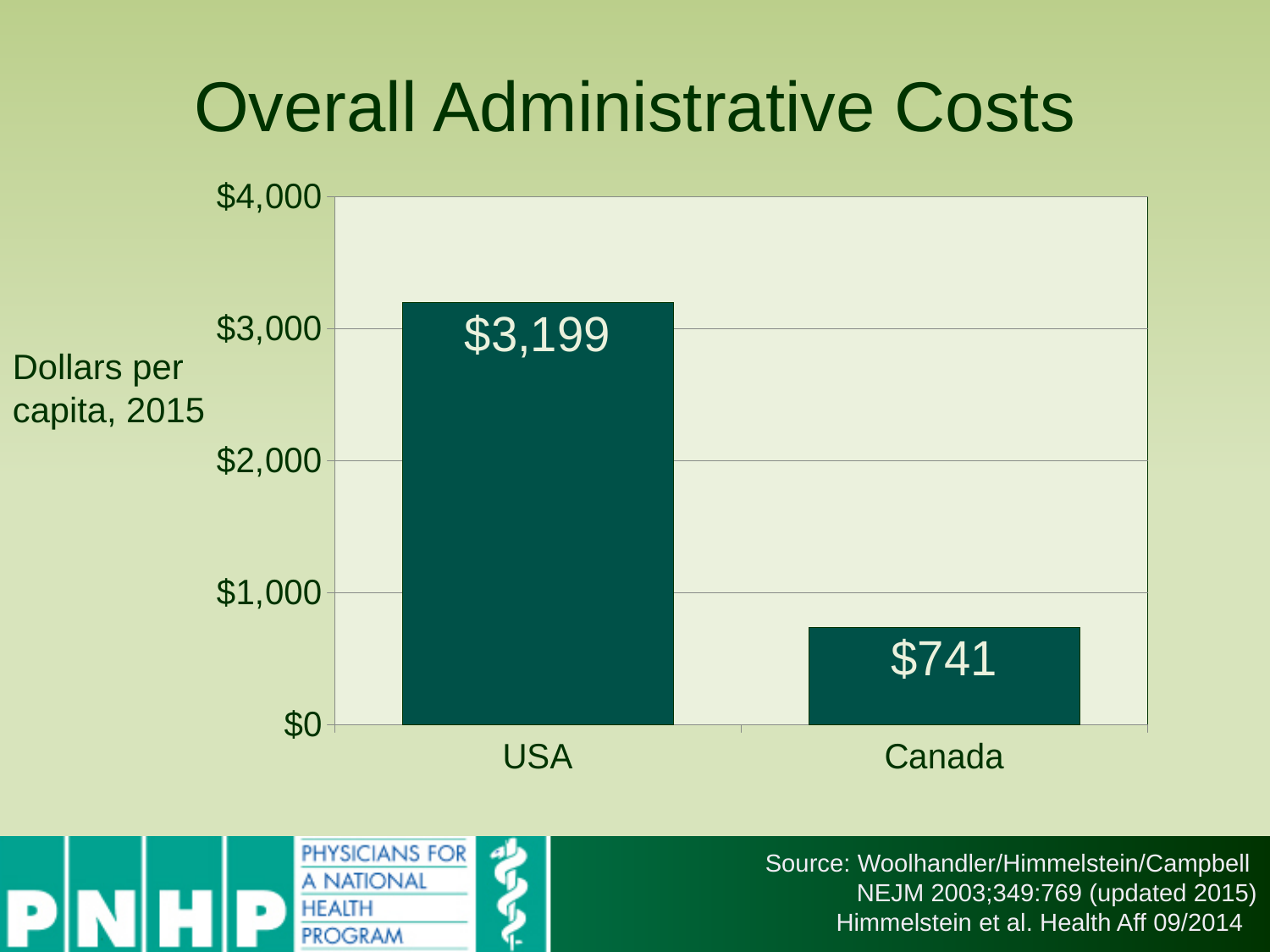

# Overall Administrative Costs

### Chart

| Category | Column1 |
|---|---|
| USA | 3199.0 |
| Canada | 741.0 |
Dollars per capita, 2015
Source: Woolhandler/Himmelstein/Campbell
NEJM 2003;349:769 (updated 2015)
Himmelstein et al. Health Aff 09/2014